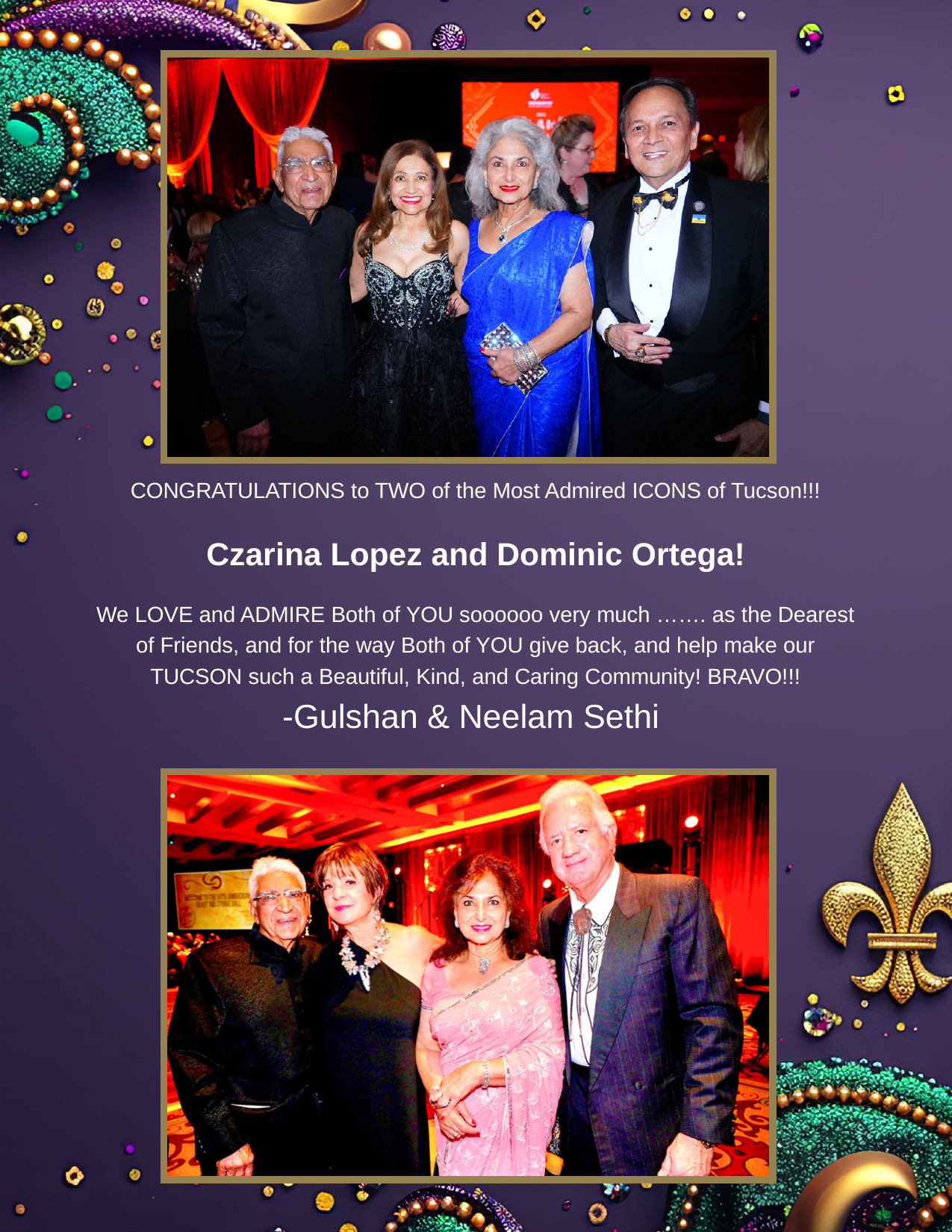

CONGRATULATIONS to TWO of the Most Admired ICONS of Tucson!!!

Czarina Lopez and Dominic Ortega!

We LOVE and ADMIRE Both of YOU soooooo very much ……. as the Dearest of Friends, and for the way Both of YOU give back, and help make our TUCSON such a Beautiful, Kind, and Caring Community! BRAVO!!!
-Gulshan & Neelam Sethi